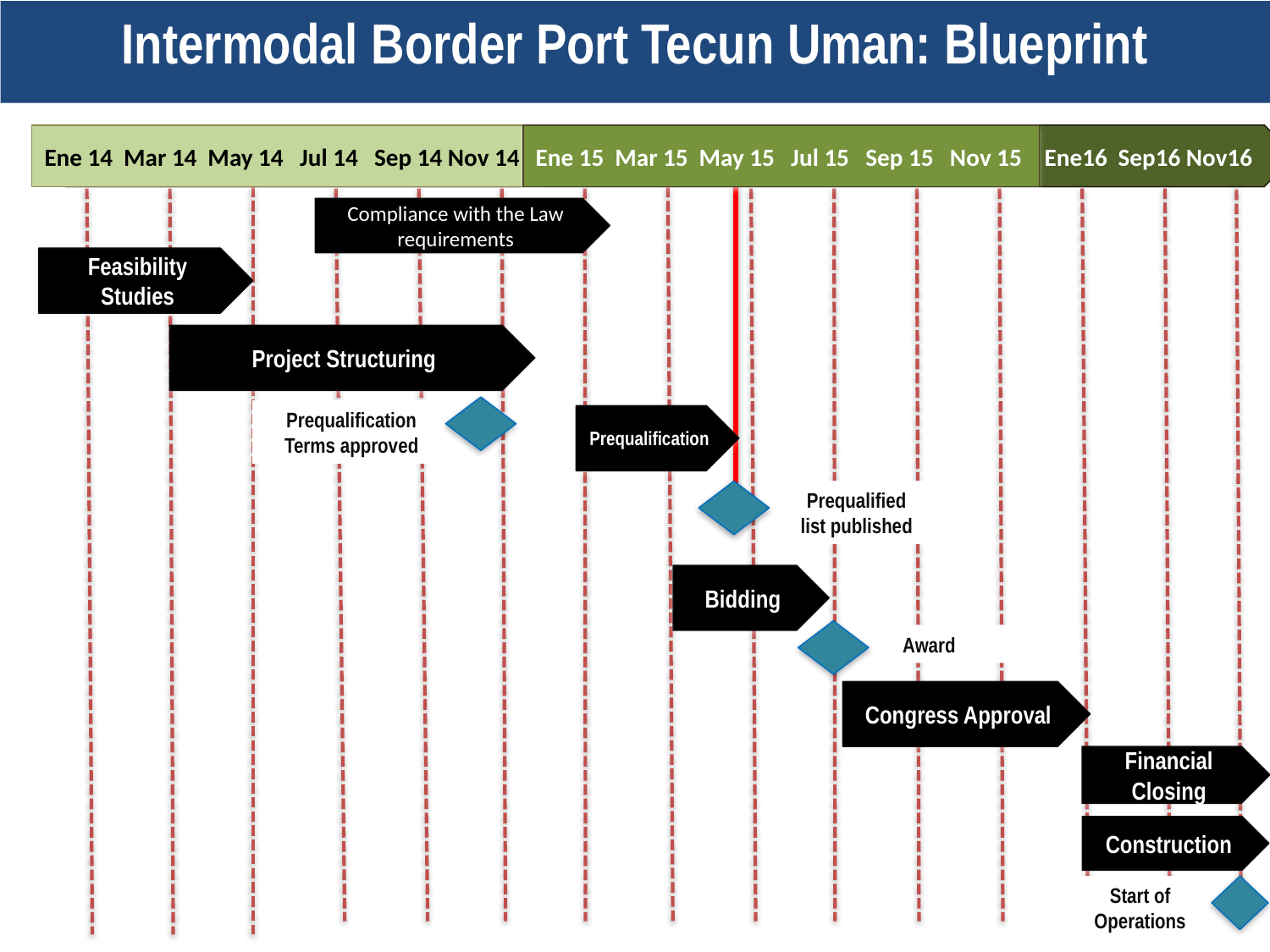

# Intermodal Border Port Tecun Uman: Blueprint
Ene 14  Mar 14  May 14   Jul 14   Sep 14 Nov 14
Ene 15  Mar 15  May 15   Jul 15   Sep 15   Nov 15
Ene 14  Mar 14  May 14  Jul 14  Sep 14  Nov 14    Ene 15  Mar 15  May 15  Jul 15  Sep 15  Nov 15 Ene16  Sep16 Nov16
Compliance with the Law requirements
Feasibility Studies
Project Structuring

Prequalification Terms approved
Prequalification
Prequalified list published

Bidding

Award
Congress Approval
Financial Closing
Construction
Start of Operations

16